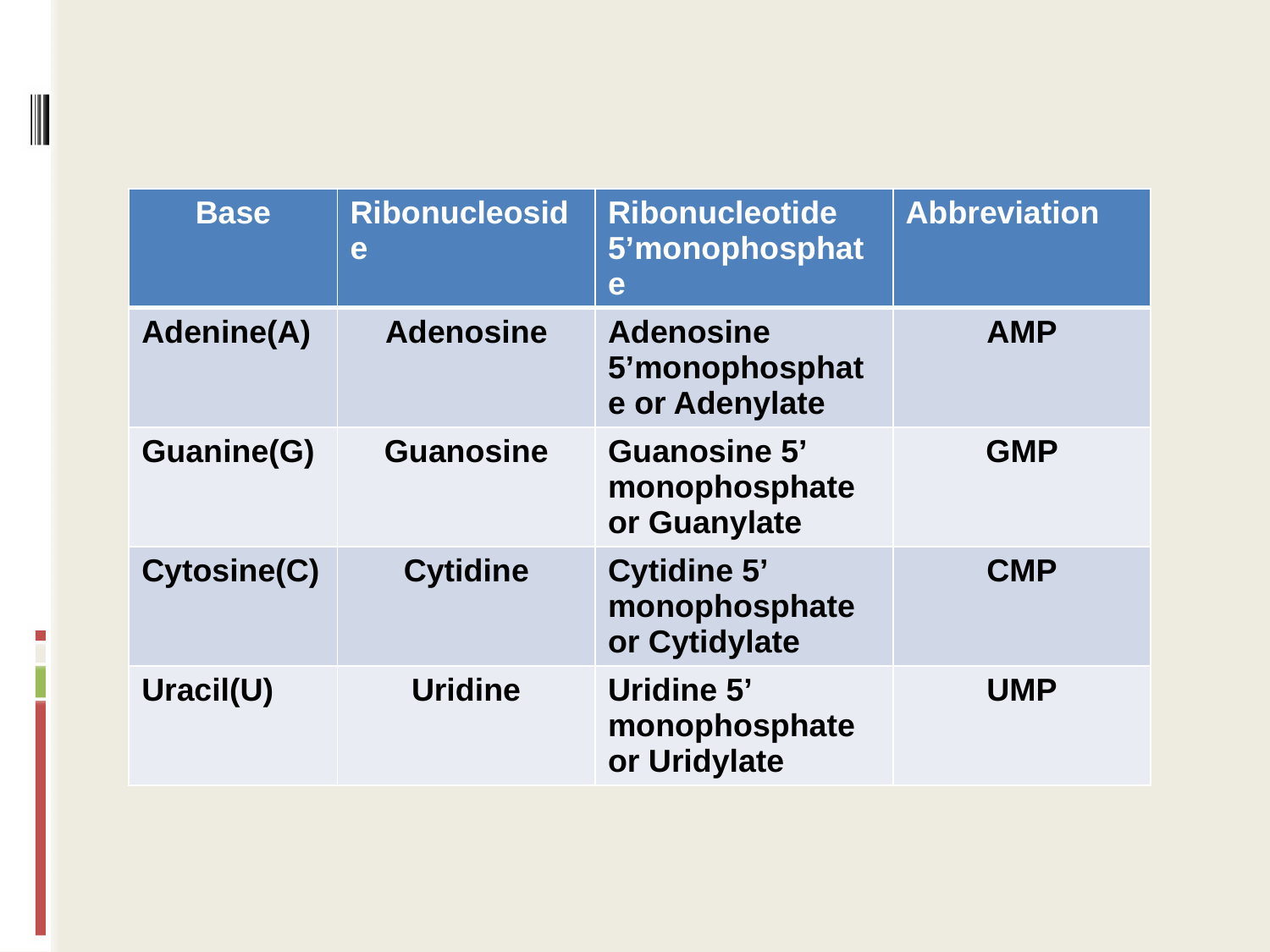

| Base | Ribonucleoside | Ribonucleotide 5’monophosphate | Abbreviation |
| --- | --- | --- | --- |
| Adenine(A) | Adenosine | Adenosine 5’monophosphate or Adenylate | AMP |
| Guanine(G) | Guanosine | Guanosine 5’ monophosphate or Guanylate | GMP |
| Cytosine(C) | Cytidine | Cytidine 5’ monophosphate or Cytidylate | CMP |
| Uracil(U) | Uridine | Uridine 5’ monophosphate or Uridylate | UMP |